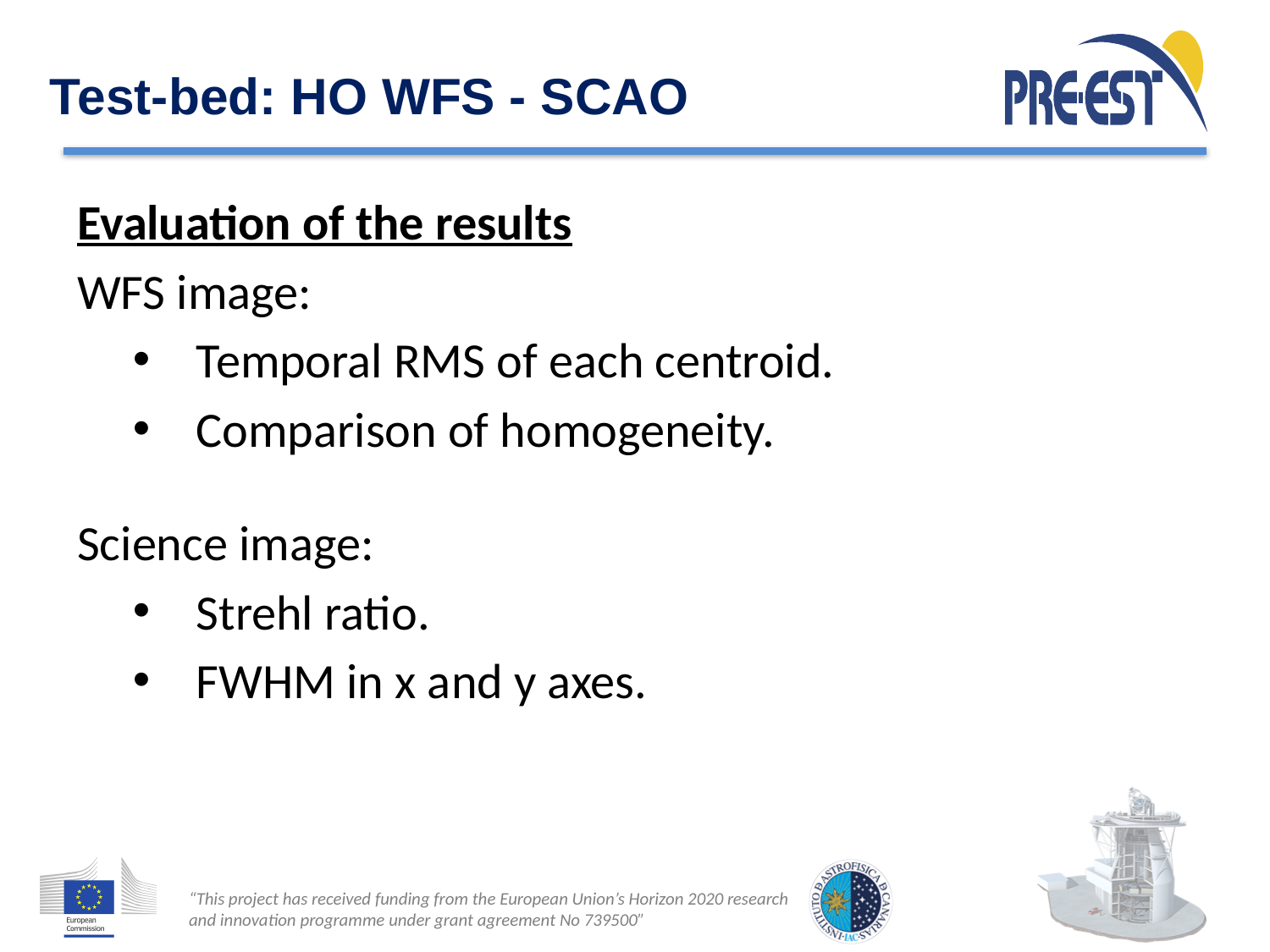

Test-bed: HO WFS - SCAO
Evaluation of the results
WFS image:
Temporal RMS of each centroid.
Comparison of homogeneity.

Science image:
Strehl ratio.
FWHM in x and y axes.